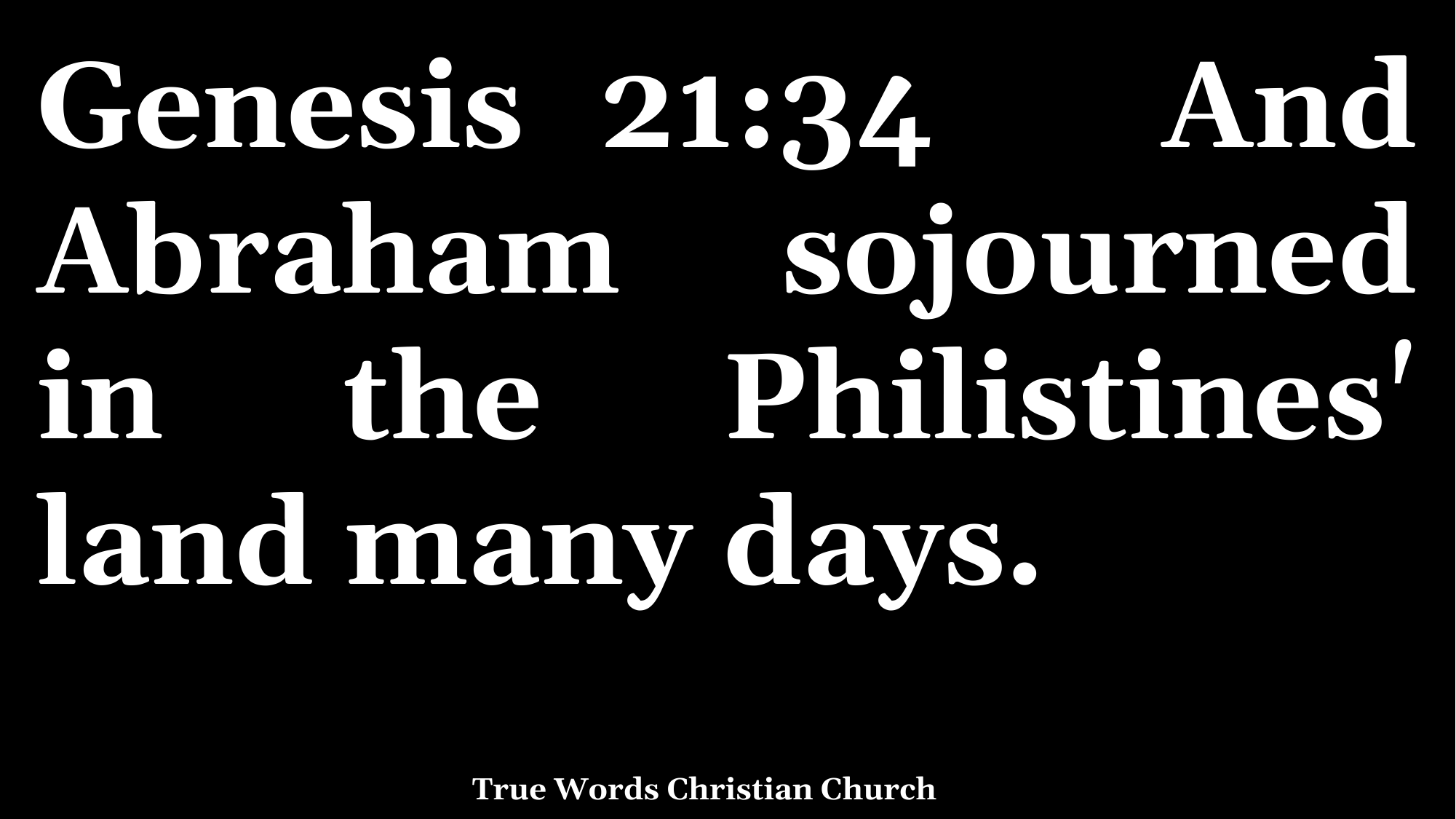

Genesis 21:34   And Abraham sojourned in the Philistines' land many days.
True Words Christian Church